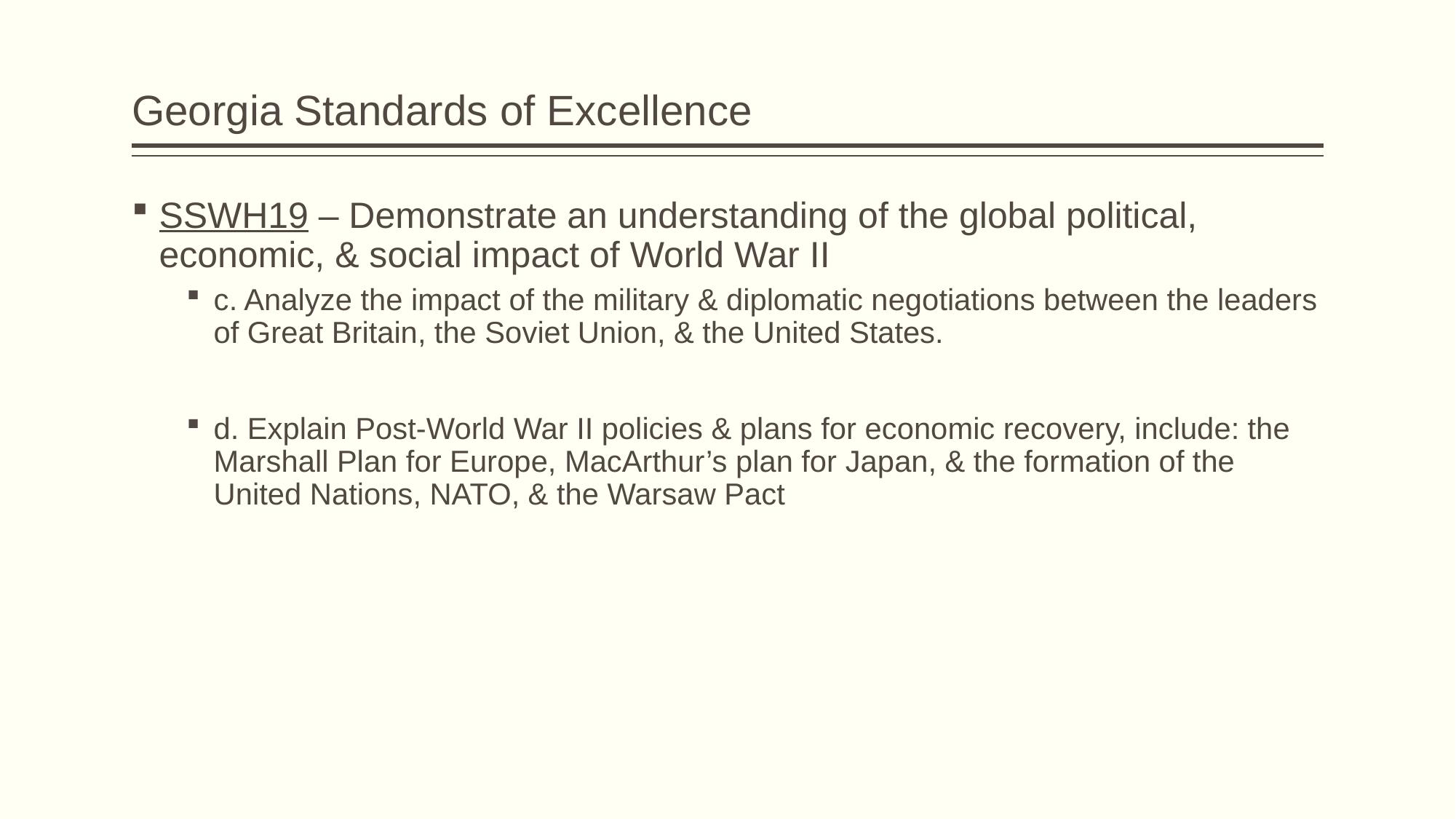

# Georgia Standards of Excellence
SSWH19 – Demonstrate an understanding of the global political, economic, & social impact of World War II
c. Analyze the impact of the military & diplomatic negotiations between the leaders of Great Britain, the Soviet Union, & the United States.

d. Explain Post-World War II policies & plans for economic recovery, include: the Marshall Plan for Europe, MacArthur’s plan for Japan, & the formation of the United Nations, NATO, & the Warsaw Pact